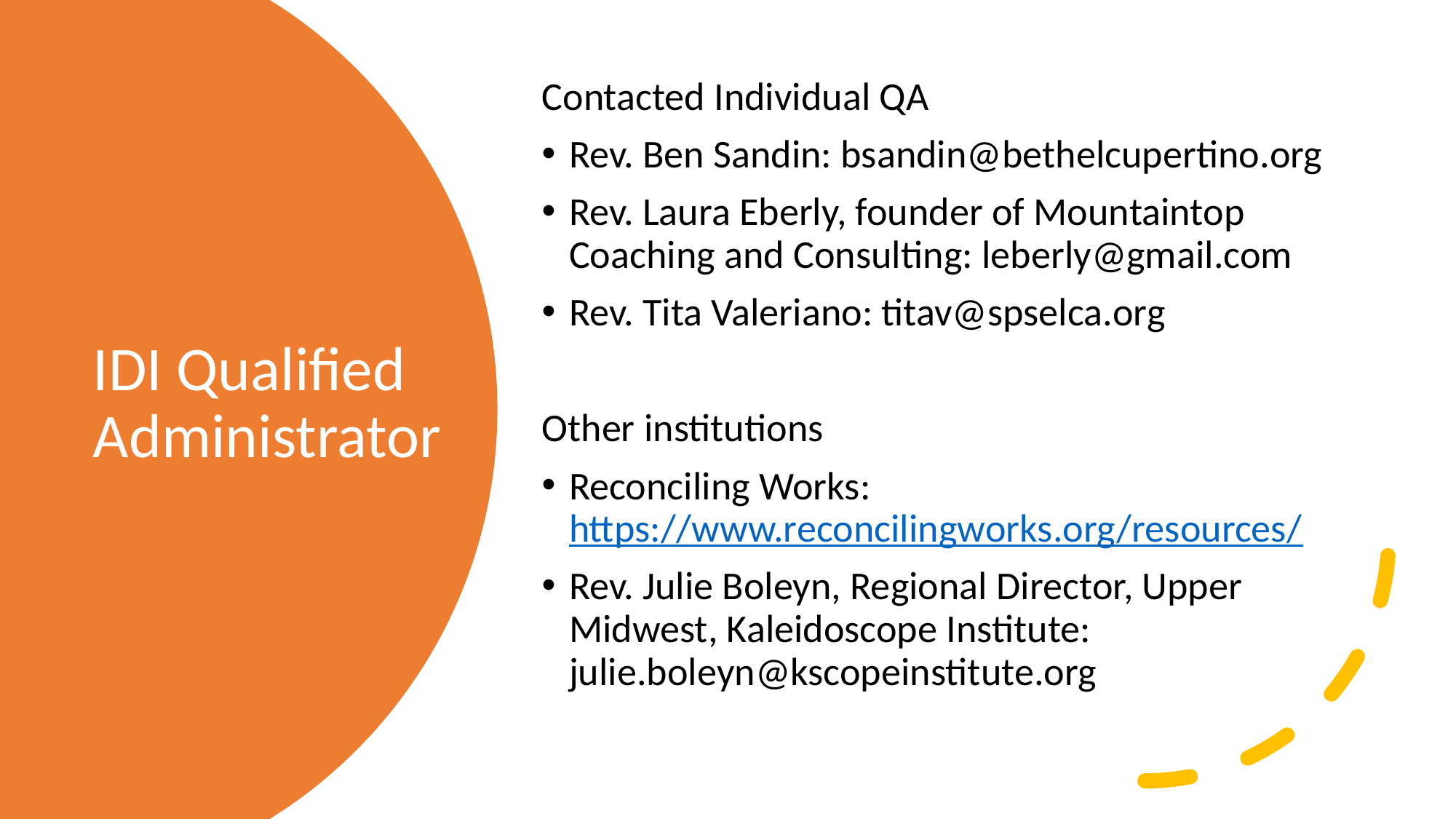

Contacted Individual QA
Rev. Ben Sandin: bsandin@bethelcupertino.org
Rev. Laura Eberly, founder of Mountaintop Coaching and Consulting: leberly@gmail.com
Rev. Tita Valeriano: titav@spselca.org

Other institutions
Reconciling Works: https://www.reconcilingworks.org/resources/
Rev. Julie Boleyn, Regional Director, Upper Midwest, Kaleidoscope Institute: julie.boleyn@kscopeinstitute.org

# IDI Qualified Administrator